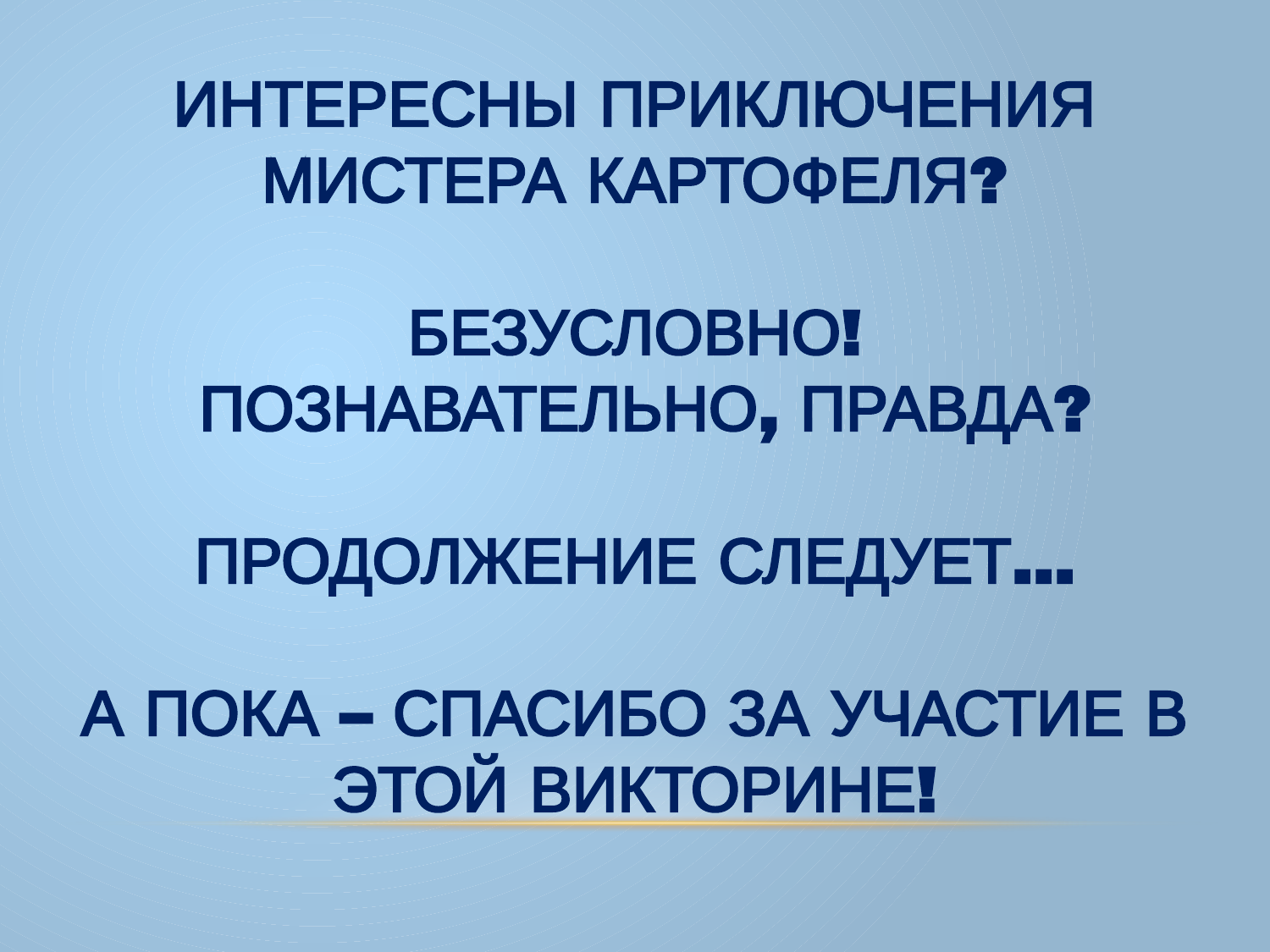

Интересны приключения Мистера Картофеля?

Безусловно!
 Познавательно, правда?

Продолжение следует…

А пока – спасибо за участие в этой викторине!